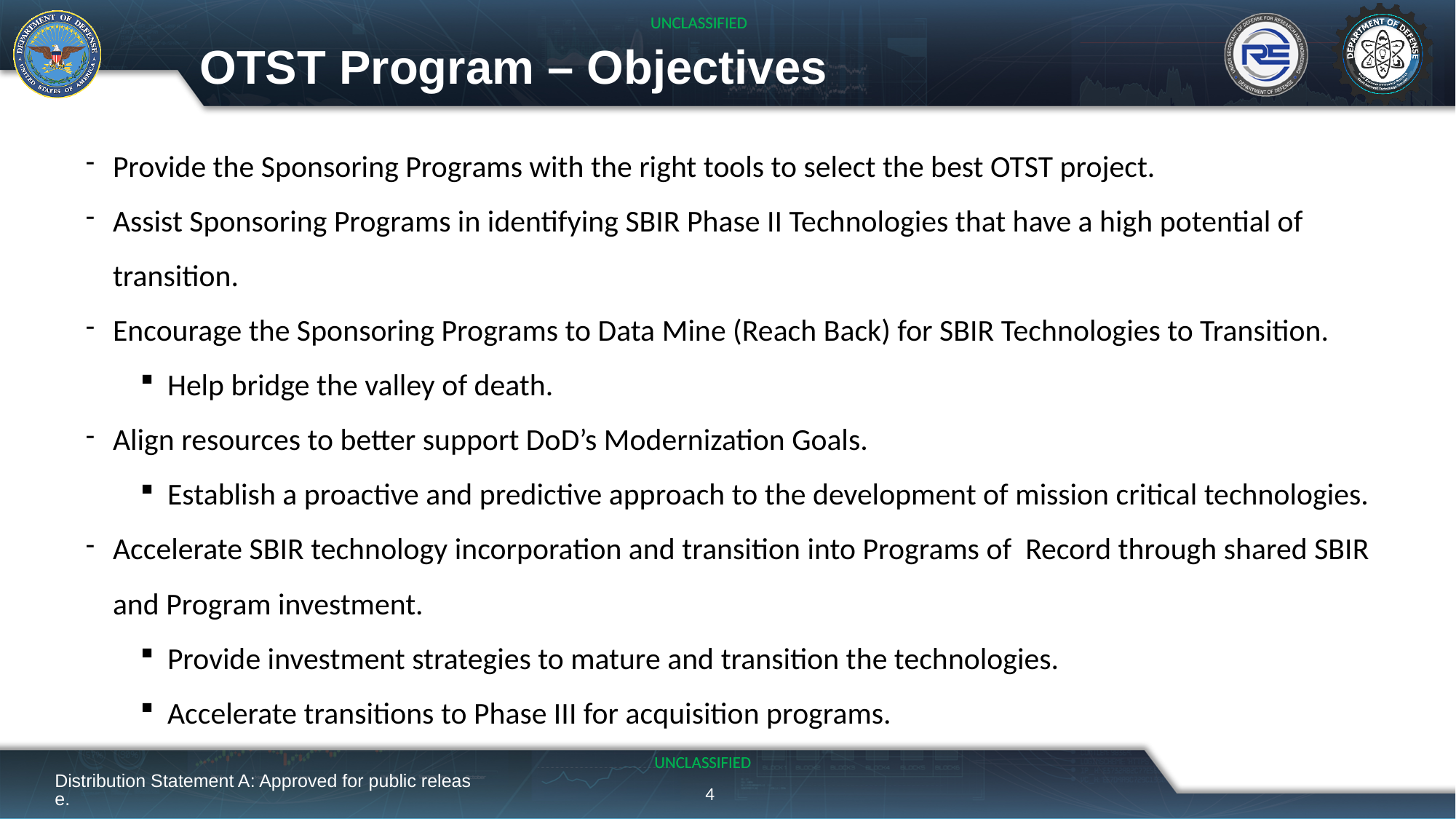

# OTST Program – Objectives
Provide the Sponsoring Programs with the right tools to select the best OTST project.
Assist Sponsoring Programs in identifying SBIR Phase II Technologies that have a high potential of transition.
Encourage the Sponsoring Programs to Data Mine (Reach Back) for SBIR Technologies to Transition.
Help bridge the valley of death.
Align resources to better support DoD’s Modernization Goals.
Establish a proactive and predictive approach to the development of mission critical technologies.
Accelerate SBIR technology incorporation and transition into Programs of  Record through shared SBIR and Program investment.
Provide investment strategies to mature and transition the technologies.
Accelerate transitions to Phase III for acquisition programs.
Distribution Statement A: Approved for public release.
4